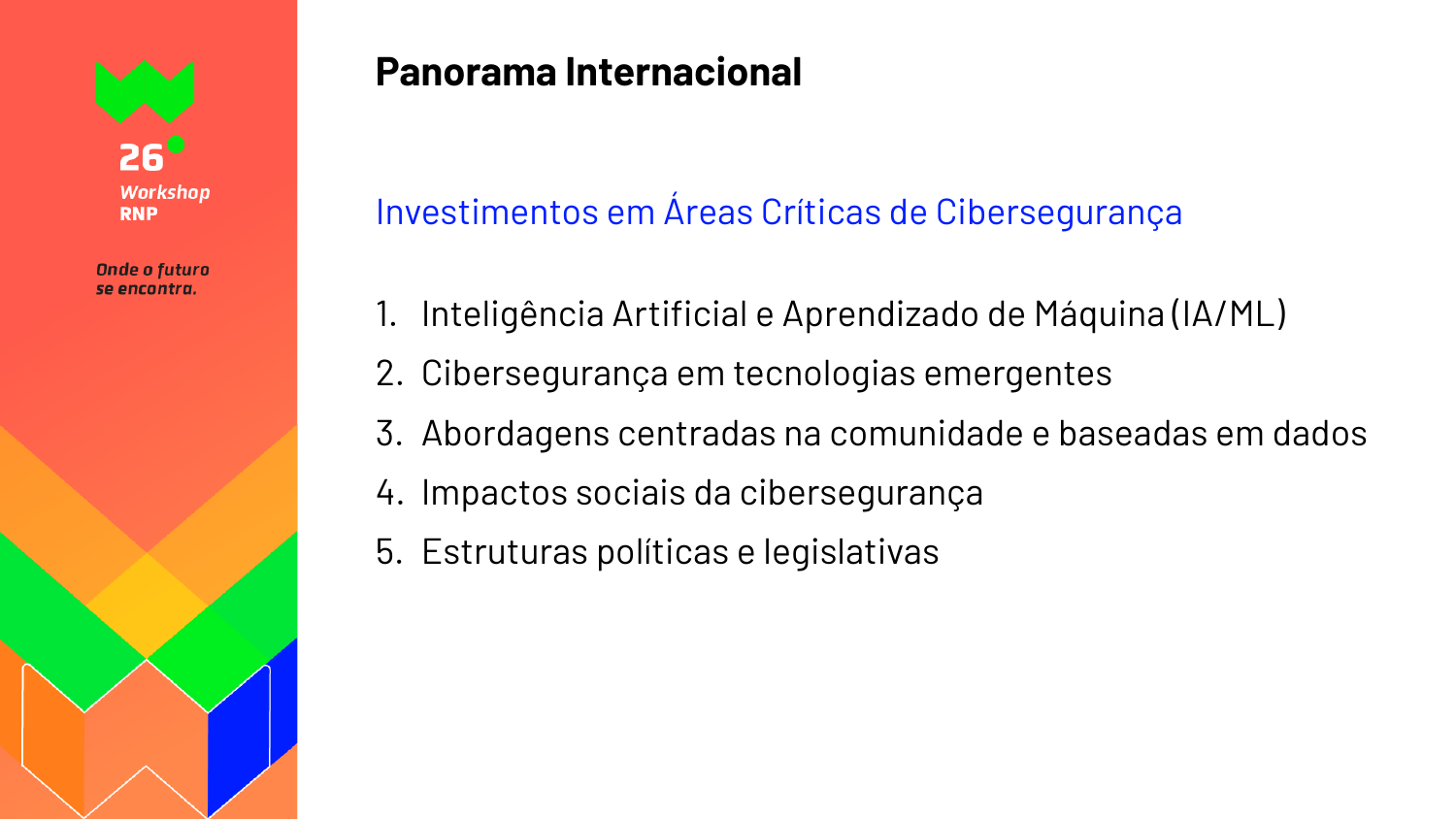

# Panorama Internacional
Investimentos em Áreas Críticas de Cibersegurança

Inteligência Artificial e Aprendizado de Máquina (IA/ML)
Cibersegurança em tecnologias emergentes
Abordagens centradas na comunidade e baseadas em dados
Impactos sociais da cibersegurança
Estruturas políticas e legislativas